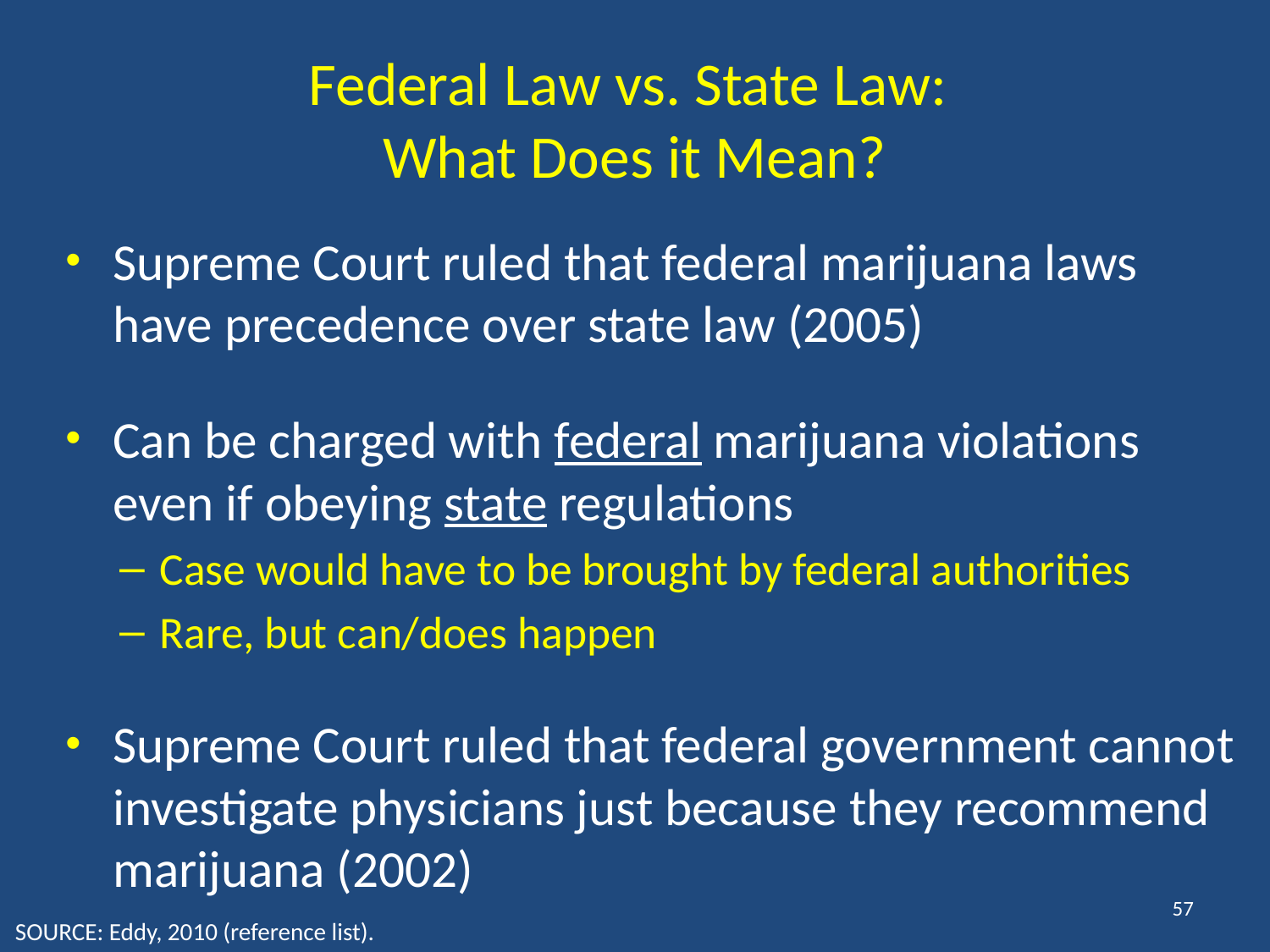

# Federal Law vs. State Law: What Does it Mean?
Supreme Court ruled that federal marijuana laws have precedence over state law (2005)

Can be charged with federal marijuana violations even if obeying state regulations
Case would have to be brought by federal authorities
Rare, but can/does happen

Supreme Court ruled that federal government cannot investigate physicians just because they recommend marijuana (2002)

57
SOURCE: Eddy, 2010 (reference list).